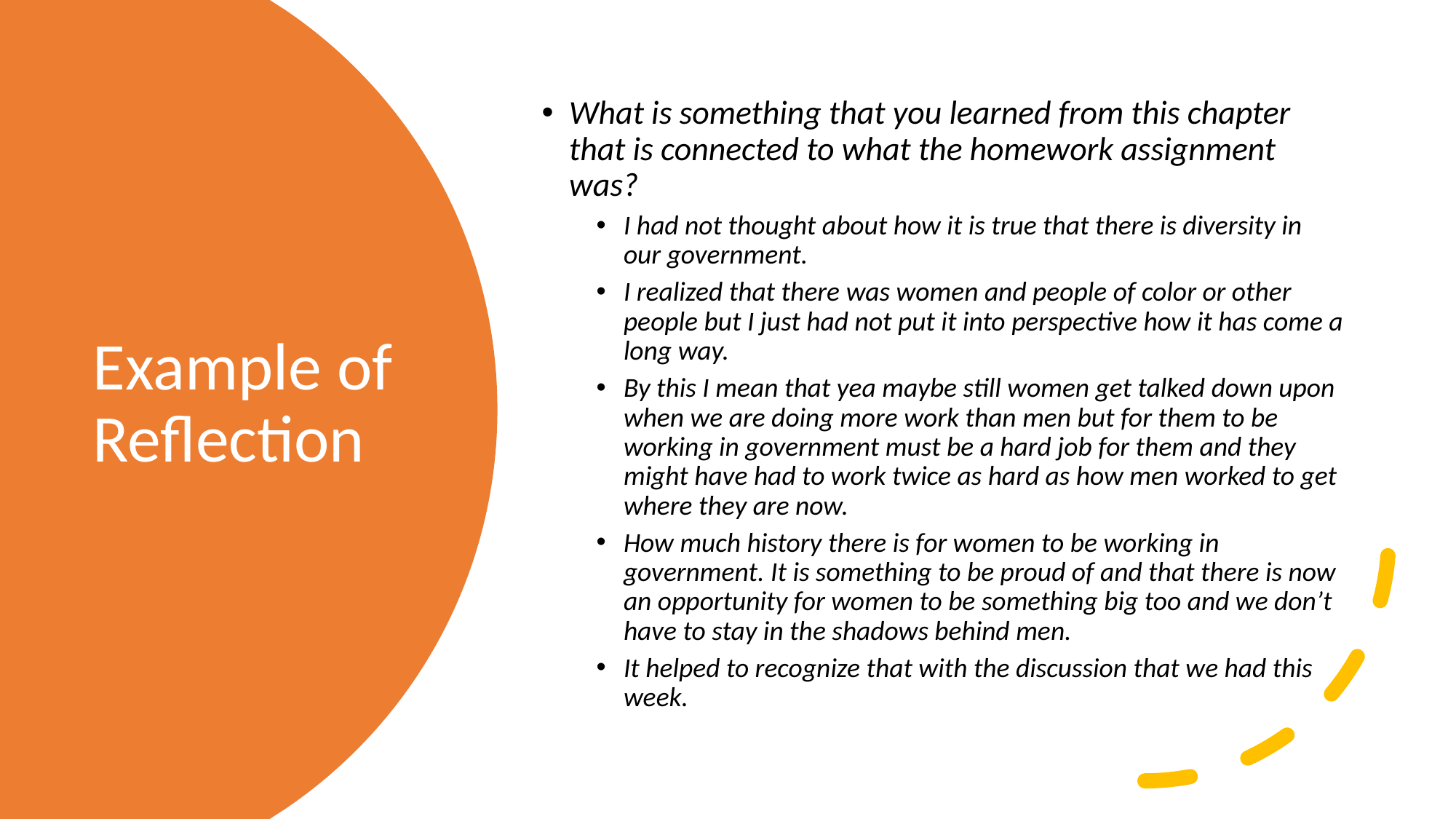

What is something that you learned from this chapter that is connected to what the homework assignment was?
I had not thought about how it is true that there is diversity in our government.
I realized that there was women and people of color or other people but I just had not put it into perspective how it has come a long way.
By this I mean that yea maybe still women get talked down upon when we are doing more work than men but for them to be working in government must be a hard job for them and they might have had to work twice as hard as how men worked to get where they are now.
How much history there is for women to be working in government. It is something to be proud of and that there is now an opportunity for women to be something big too and we don’t have to stay in the shadows behind men.
It helped to recognize that with the discussion that we had this week.
# Example of Reflection